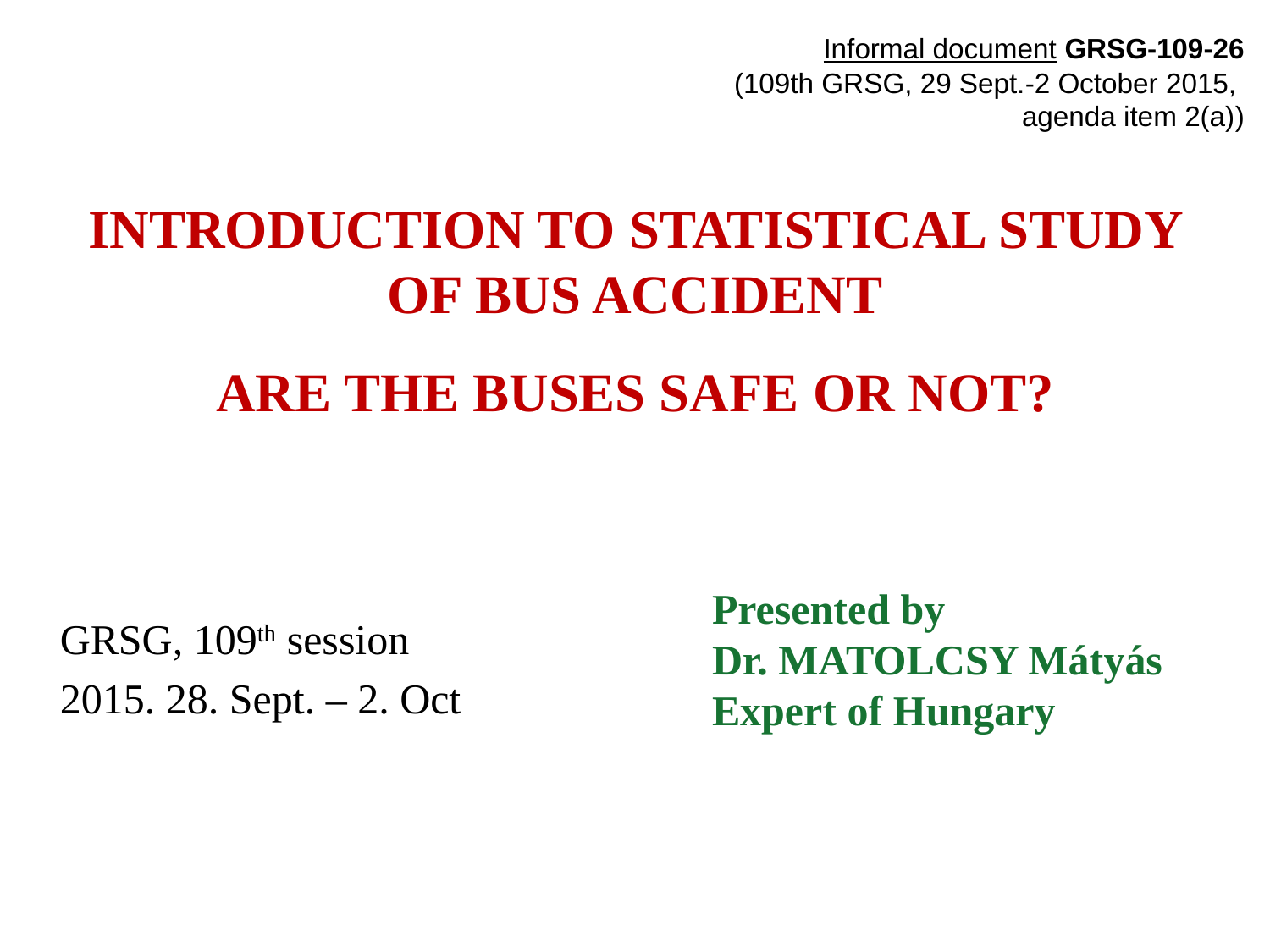

Informal document GRSG-109-26
(109th GRSG, 29 Sept.-2 October 2015,
agenda item 2(a))

# INTRODUCTION TO STATISTICAL STUDY OF BUS ACCIDENT ARE THE BUSES SAFE OR NOT?
Presented by
Dr. MATOLCSY Mátyás
Expert of Hungary
GRSG, 109th session
2015. 28. Sept. – 2. Oct